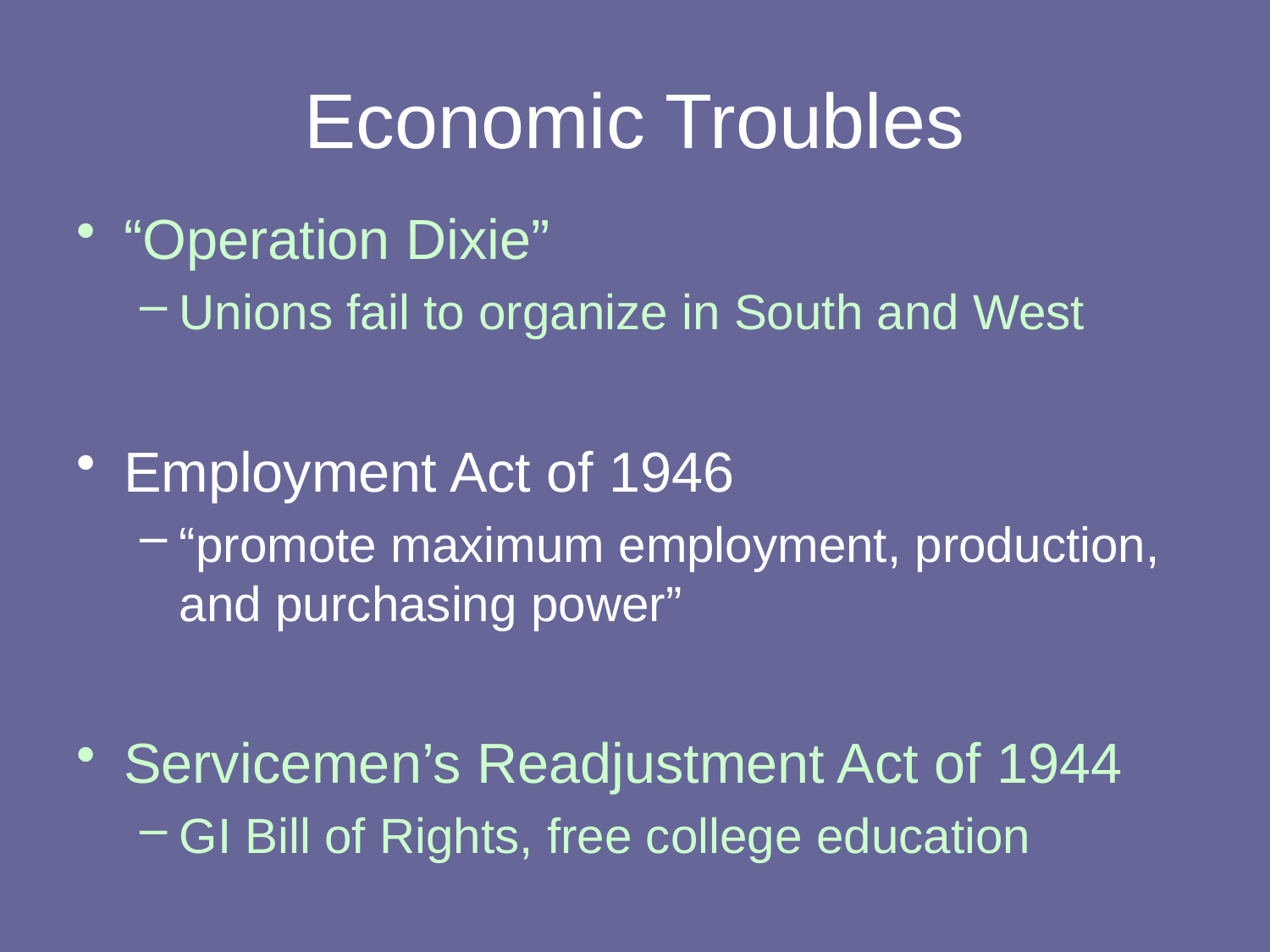

# Economic Troubles
“Operation Dixie”
Unions fail to organize in South and West

Employment Act of 1946
“promote maximum employment, production, and purchasing power”

Servicemen’s Readjustment Act of 1944
GI Bill of Rights, free college education